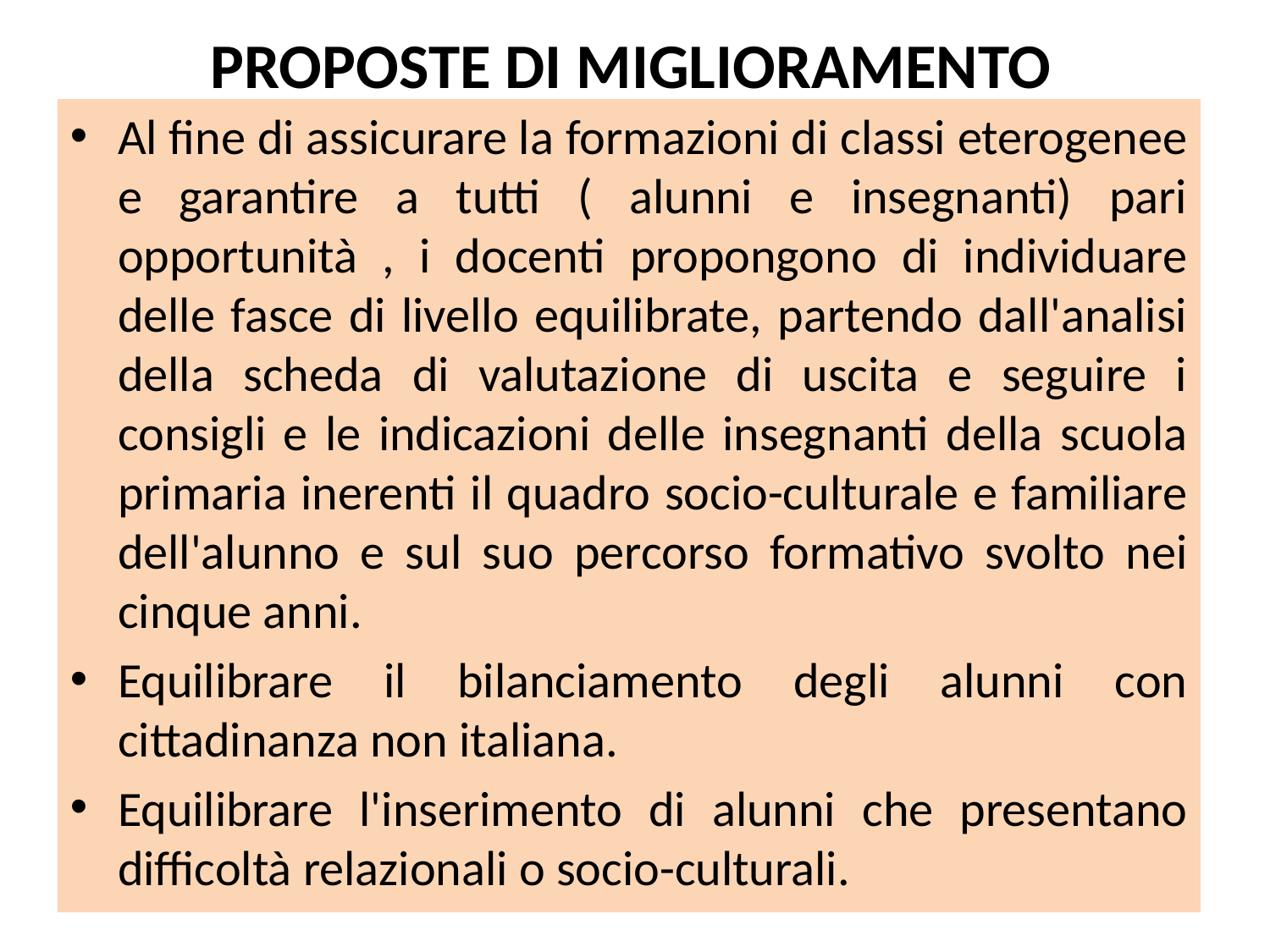

# PROPOSTE DI MIGLIORAMENTO
Al fine di assicurare la formazioni di classi eterogenee e garantire a tutti ( alunni e insegnanti) pari opportunità , i docenti propongono di individuare delle fasce di livello equilibrate, partendo dall'analisi della scheda di valutazione di uscita e seguire i consigli e le indicazioni delle insegnanti della scuola primaria inerenti il quadro socio-culturale e familiare dell'alunno e sul suo percorso formativo svolto nei cinque anni.
Equilibrare il bilanciamento degli alunni con cittadinanza non italiana.
Equilibrare l'inserimento di alunni che presentano difficoltà relazionali o socio-culturali.